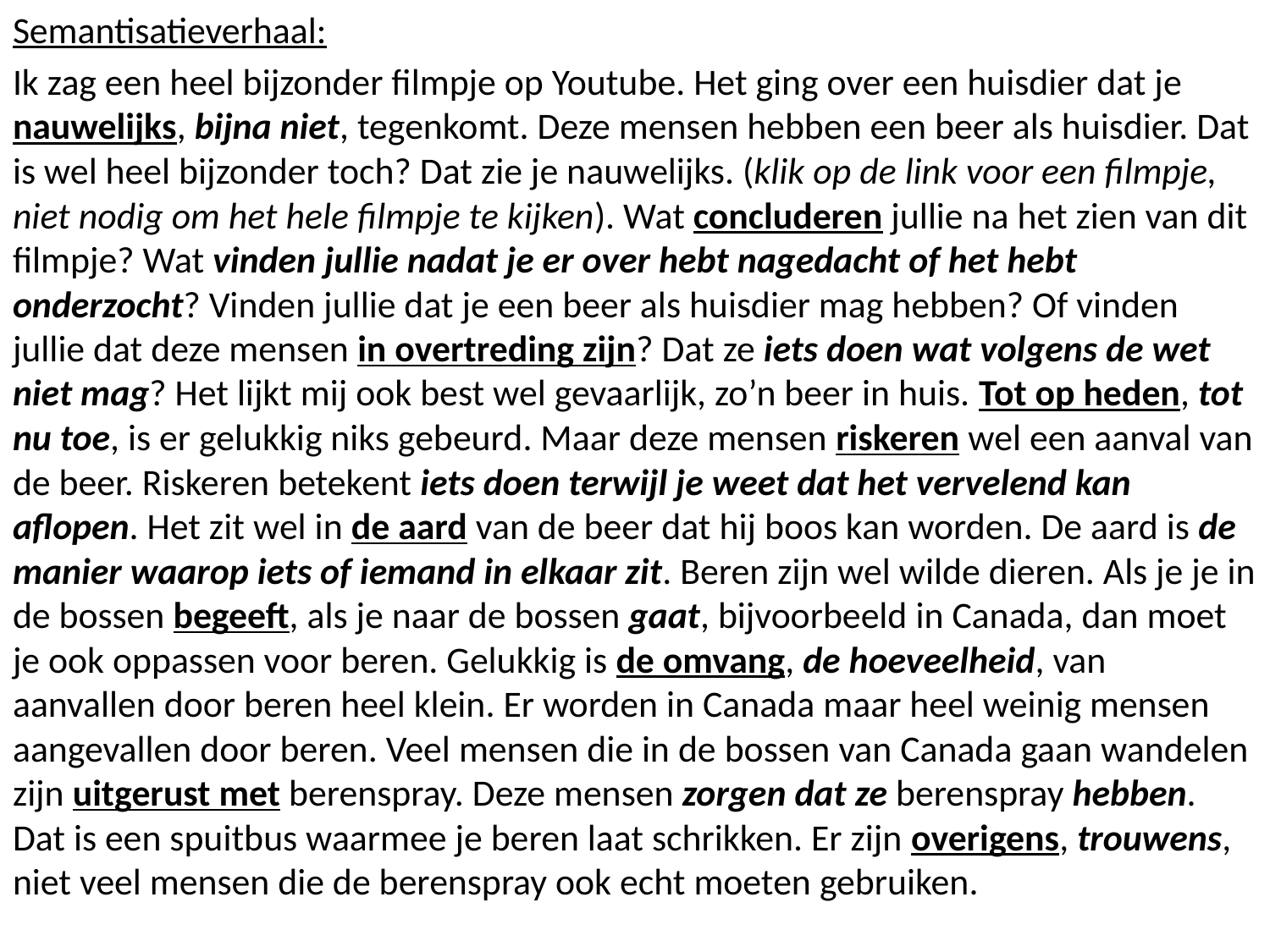

Semantisatieverhaal:
Ik zag een heel bijzonder filmpje op Youtube. Het ging over een huisdier dat je nauwelijks, bijna niet, tegenkomt. Deze mensen hebben een beer als huisdier. Dat is wel heel bijzonder toch? Dat zie je nauwelijks. (klik op de link voor een filmpje, niet nodig om het hele filmpje te kijken). Wat concluderen jullie na het zien van dit filmpje? Wat vinden jullie nadat je er over hebt nagedacht of het hebt onderzocht? Vinden jullie dat je een beer als huisdier mag hebben? Of vinden jullie dat deze mensen in overtreding zijn? Dat ze iets doen wat volgens de wet niet mag? Het lijkt mij ook best wel gevaarlijk, zo’n beer in huis. Tot op heden, tot nu toe, is er gelukkig niks gebeurd. Maar deze mensen riskeren wel een aanval van de beer. Riskeren betekent iets doen terwijl je weet dat het vervelend kan aflopen. Het zit wel in de aard van de beer dat hij boos kan worden. De aard is de manier waarop iets of iemand in elkaar zit. Beren zijn wel wilde dieren. Als je je in de bossen begeeft, als je naar de bossen gaat, bijvoorbeeld in Canada, dan moet je ook oppassen voor beren. Gelukkig is de omvang, de hoeveelheid, van aanvallen door beren heel klein. Er worden in Canada maar heel weinig mensen aangevallen door beren. Veel mensen die in de bossen van Canada gaan wandelen zijn uitgerust met berenspray. Deze mensen zorgen dat ze berenspray hebben. Dat is een spuitbus waarmee je beren laat schrikken. Er zijn overigens, trouwens, niet veel mensen die de berenspray ook echt moeten gebruiken.